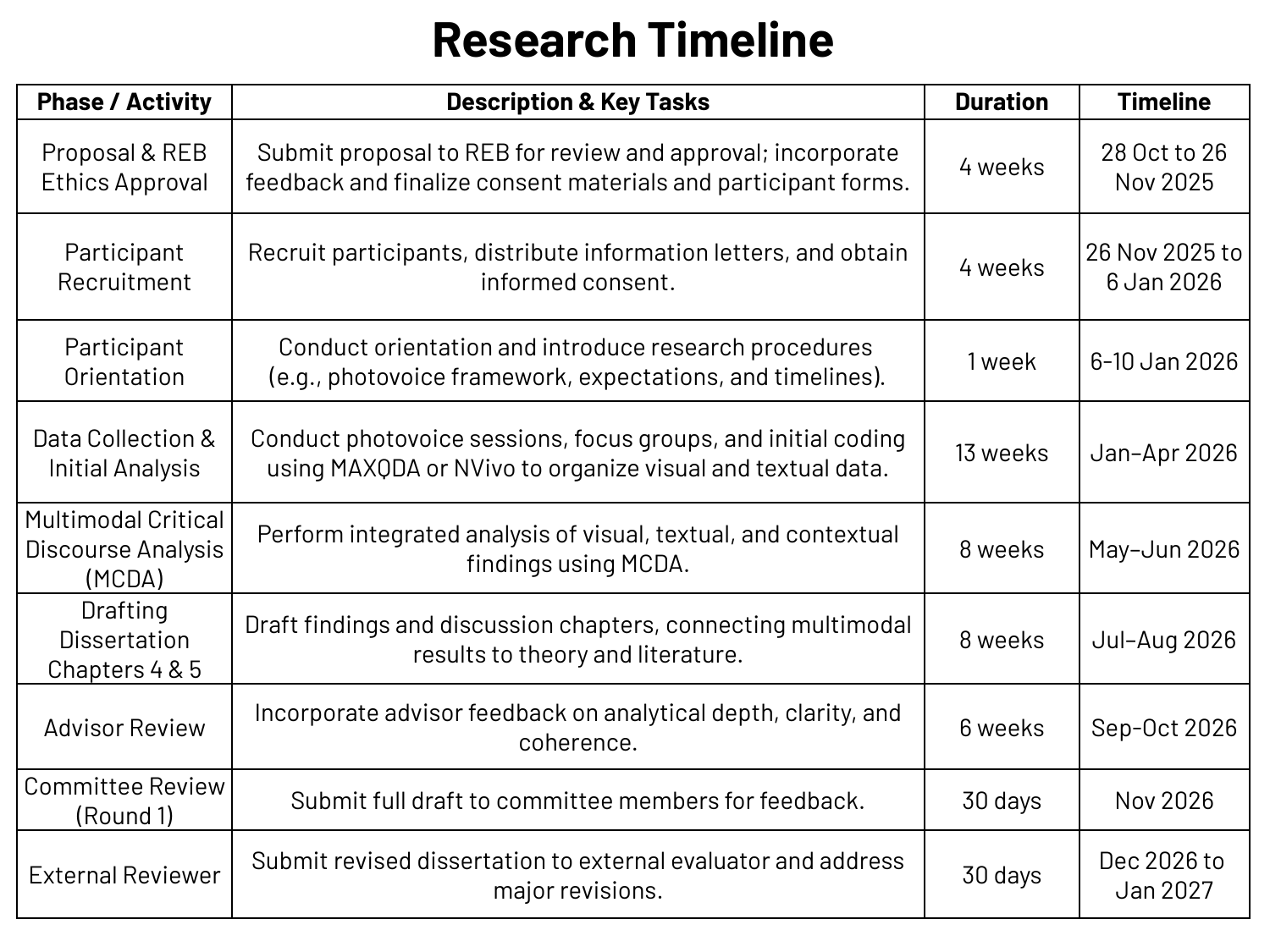

# Research Timeline
| Phase / Activity | Description & Key Tasks | Duration | Timeline |
| --- | --- | --- | --- |
| Proposal & REB Ethics Approval | Submit proposal to REB for review and approval; incorporate feedback and finalize consent materials and participant forms. | 4 weeks | 28 Oct to 26 Nov 2025 |
| Participant Recruitment | Recruit participants, distribute information letters, and obtain informed consent. | 4 weeks | 26 Nov 2025 to 6 Jan 2026 |
| Participant Orientation | Conduct orientation and introduce research procedures (e.g., photovoice framework, expectations, and timelines). | 1 week | 6-10 Jan 2026 |
| Data Collection & Initial Analysis | Conduct photovoice sessions, focus groups, and initial coding using MAXQDA or NVivo to organize visual and textual data. | 13 weeks | Jan–Apr 2026 |
| Multimodal Critical Discourse Analysis (MCDA) | Perform integrated analysis of visual, textual, and contextual findings using MCDA. | 8 weeks | May–Jun 2026 |
| Drafting Dissertation Chapters 4 & 5 | Draft findings and discussion chapters, connecting multimodal results to theory and literature. | 8 weeks | Jul–Aug 2026 |
| Advisor Review | Incorporate advisor feedback on analytical depth, clarity, and coherence. | 6 weeks | Sep-Oct 2026 |
| Committee Review (Round 1) | Submit full draft to committee members for feedback. | 30 days | Nov 2026 |
| External Reviewer | Submit revised dissertation to external evaluator and address major revisions. | 30 days | Dec 2026 to Jan 2027 |